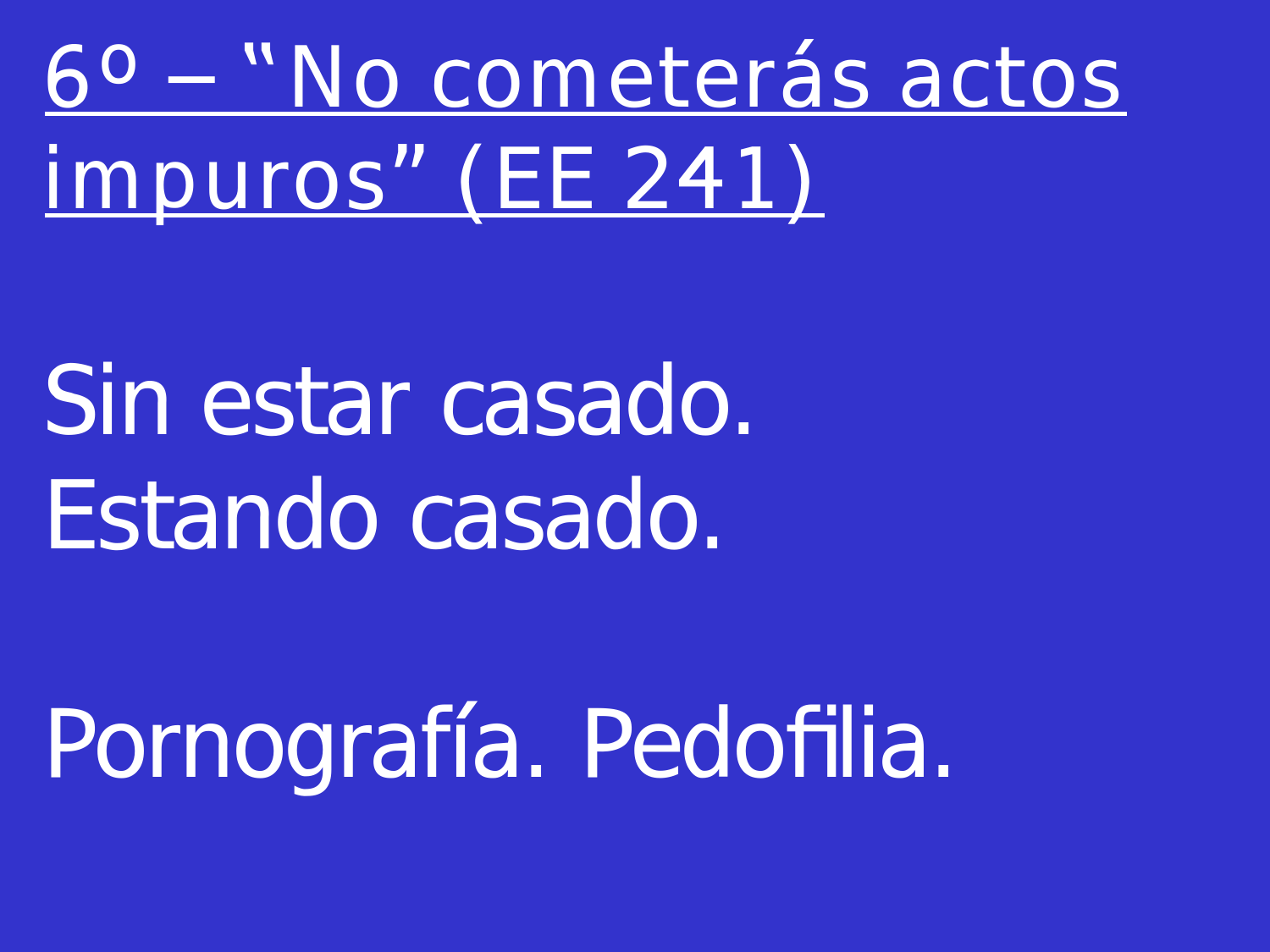

6º – “No cometerás actos impuros” (EE 241)

Sin estar casado.
Estando casado.

Pornografía. Pedofilia.